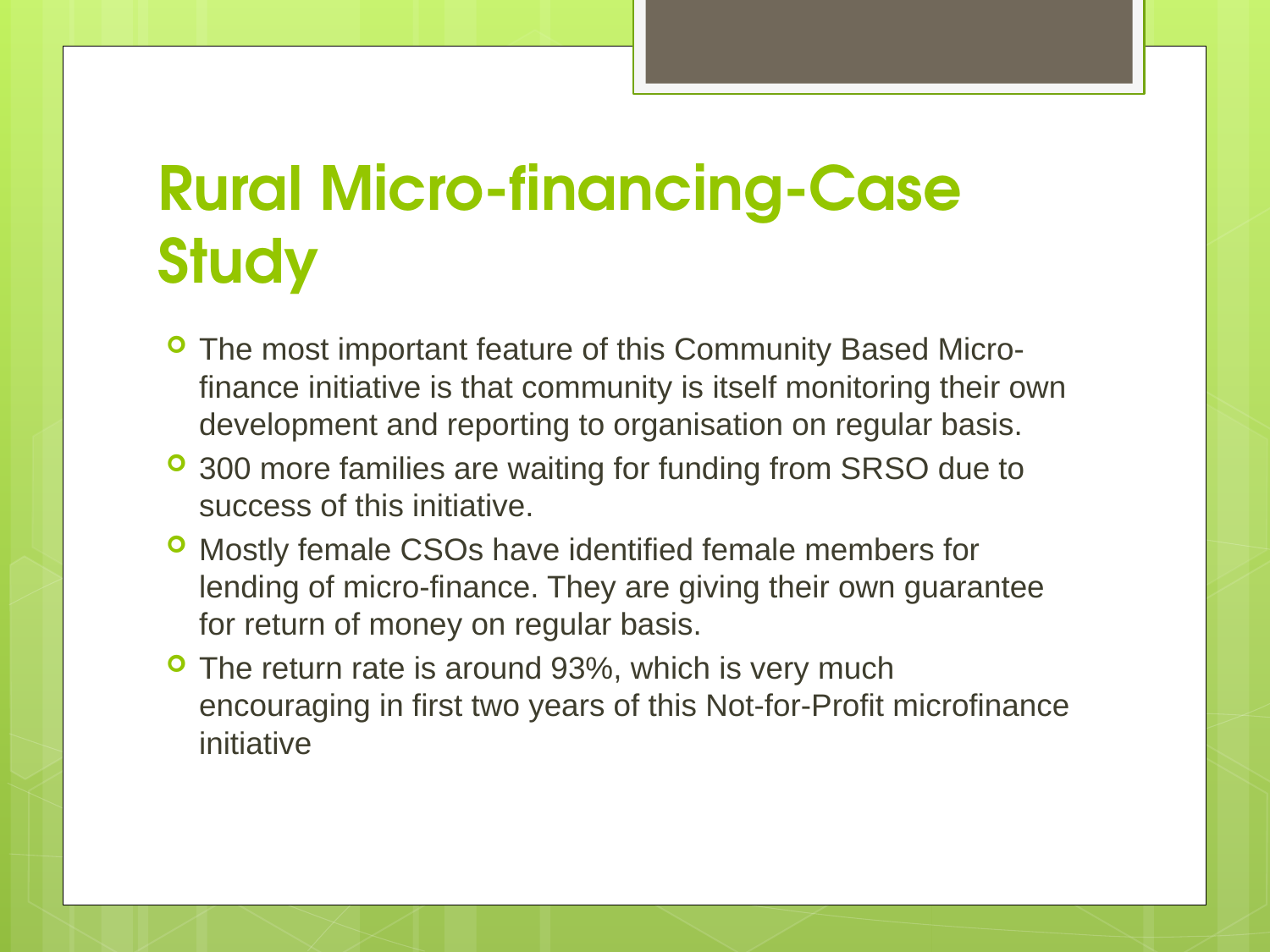

# Rural Micro-financing-Case Study
The most important feature of this Community Based Micro-finance initiative is that community is itself monitoring their own development and reporting to organisation on regular basis.
300 more families are waiting for funding from SRSO due to success of this initiative.
Mostly female CSOs have identified female members for lending of micro-finance. They are giving their own guarantee for return of money on regular basis.
The return rate is around 93%, which is very much encouraging in first two years of this Not-for-Profit microfinance initiative